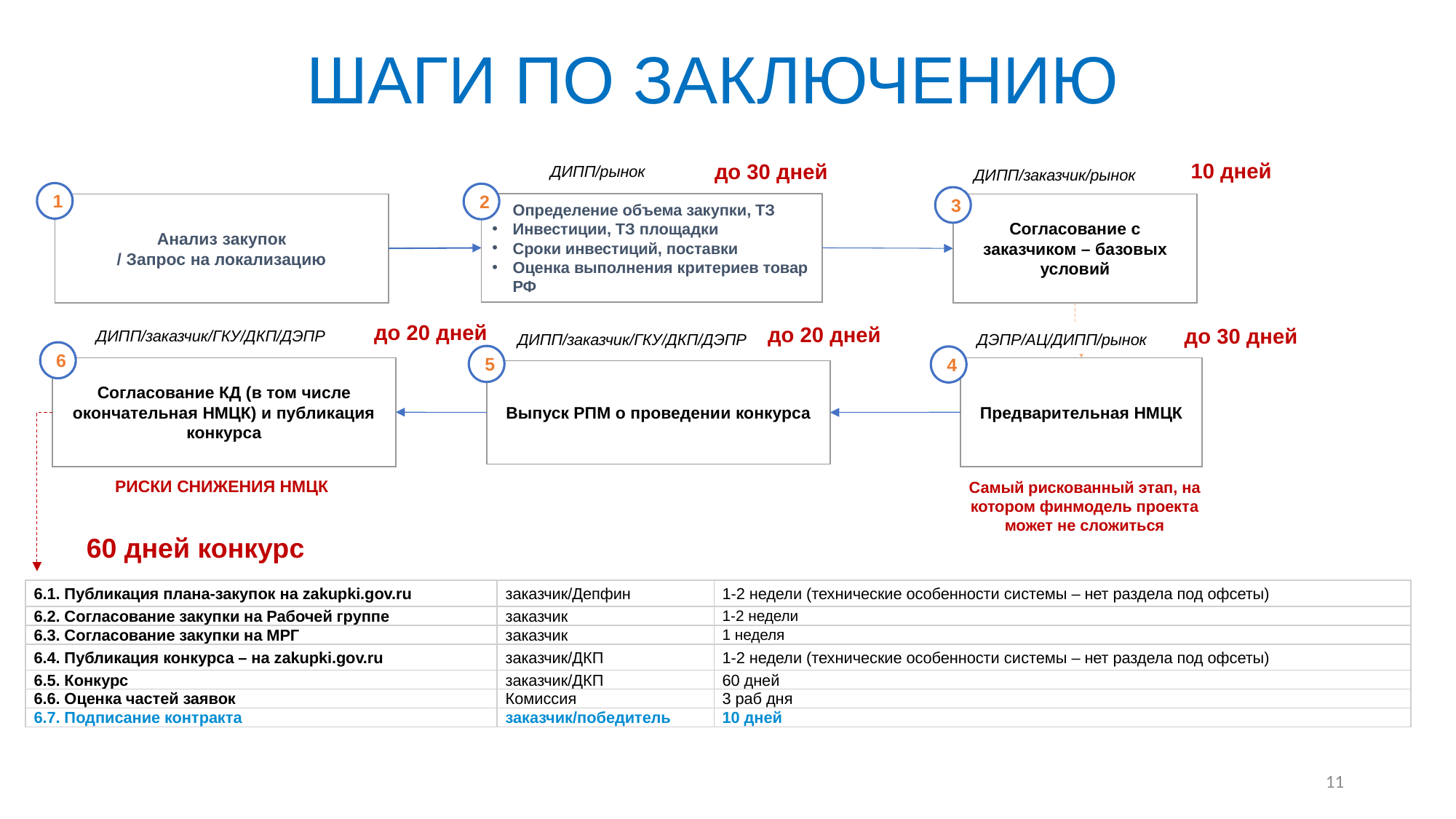

# ШАГИ ПО ЗАКЛЮЧЕНИЮ
10 дней
до 30 дней
ДИПП/рынок
ДИПП/заказчик/рынок
1
2
3
Определение объема закупки, ТЗ
Инвестиции, ТЗ площадки
Сроки инвестиций, поставки
Оценка выполнения критериев товар РФ
Согласование с заказчиком – базовых условий
Анализ закупок
/ Запрос на локализацию
ДИПП/заказчик/ГКУ/ДКП/ДЭПР
ДИПП/заказчик/ГКУ/ДКП/ДЭПР
ДЭПР/АЦ/ДИПП/рынок
6
5
4
Согласование КД (в том числе окончательная НМЦК) и публикация конкурса
Предварительная НМЦК
Выпуск РПМ о проведении конкурса
до 20 дней
до 20 дней
до 30 дней
РИСКИ СНИЖЕНИЯ НМЦК
Самый рискованный этап, на котором финмодель проекта может не сложиться
60 дней конкурс
| 6.1. Публикация плана-закупок на zakupki.gov.ru | заказчик/Депфин | 1-2 недели (технические особенности системы – нет раздела под офсеты) |
| --- | --- | --- |
| 6.2. Согласование закупки на Рабочей группе | заказчик | 1-2 недели |
| 6.3. Согласование закупки на МРГ | заказчик | 1 неделя |
| 6.4. Публикация конкурса – на zakupki.gov.ru | заказчик/ДКП | 1-2 недели (технические особенности системы – нет раздела под офсеты) |
| 6.5. Конкурс | заказчик/ДКП | 60 дней |
| 6.6. Оценка частей заявок | Комиссия | 3 раб дня |
| 6.7. Подписание контракта | заказчик/победитель | 10 дней |
11